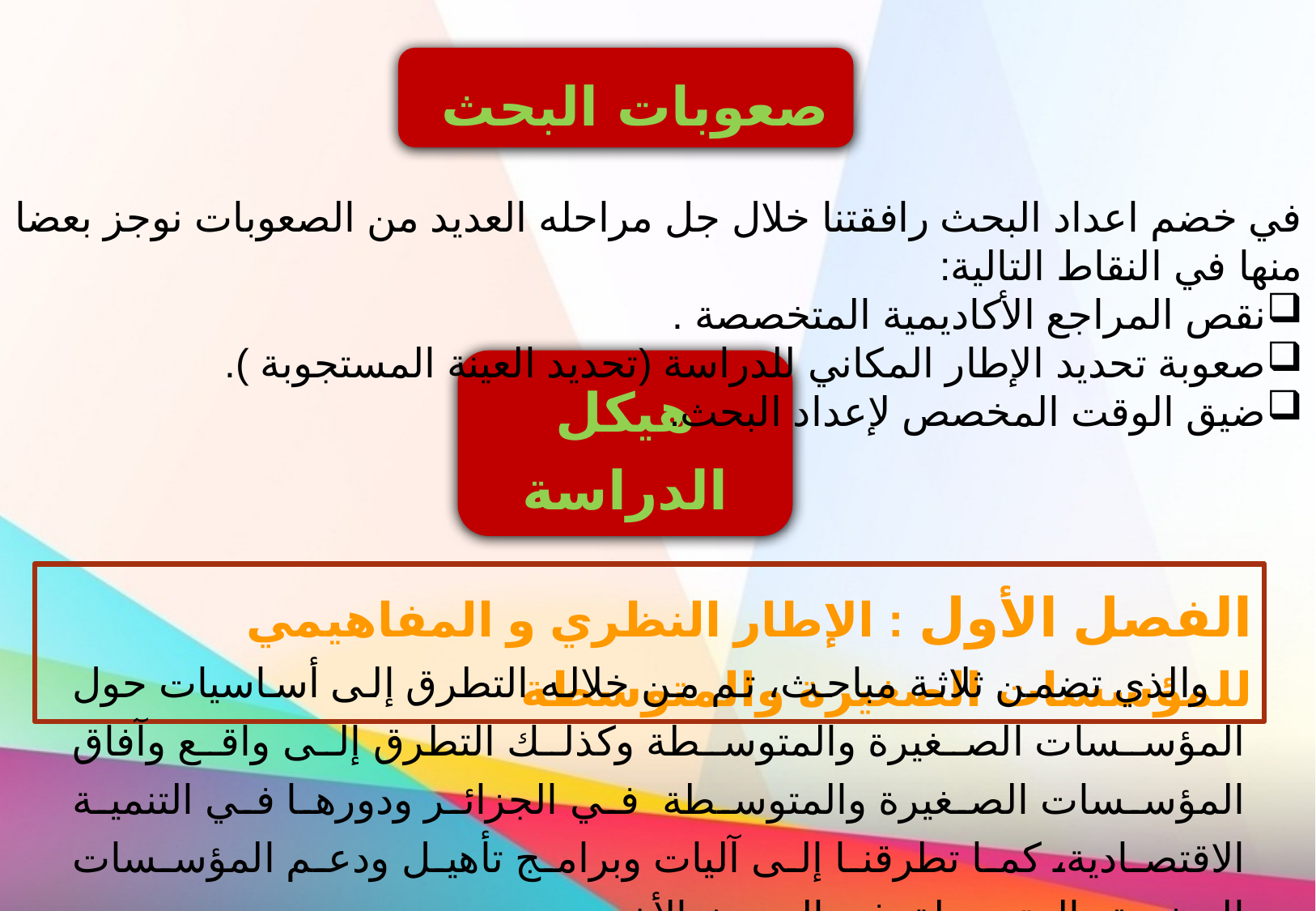

صعوبات البحث
في خضم اعداد البحث رافقتنا خلال جل مراحله العديد من الصعوبات نوجز بعضا منها في النقاط التالية:
نقص المراجع الأكاديمية المتخصصة .
صعوبة تحديد الإطار المكاني للدراسة (تحديد العينة المستجوبة ).
ضيق الوقت المخصص لإعداد البحث.

هيكل الدراسة
الفصل الأول : الإطار النظري و المفاهيمي للمؤسسات الصغيرة والمتوسطة
   والذي تضمن ثلاثة مباحث، تم من خلاله التطرق إلى أساسيات حول المؤسسات الصغيرة والمتوسطة وكذلك التطرق إلى واقع وآفاق المؤسسات الصغيرة والمتوسطة  في الجزائر ودورها في التنمية الاقتصادية، كما تطرقنا إلى آليات وبرامج تأهيل ودعم المؤسسات الصغيرة والمتوسطة  في المبحث الأخير.